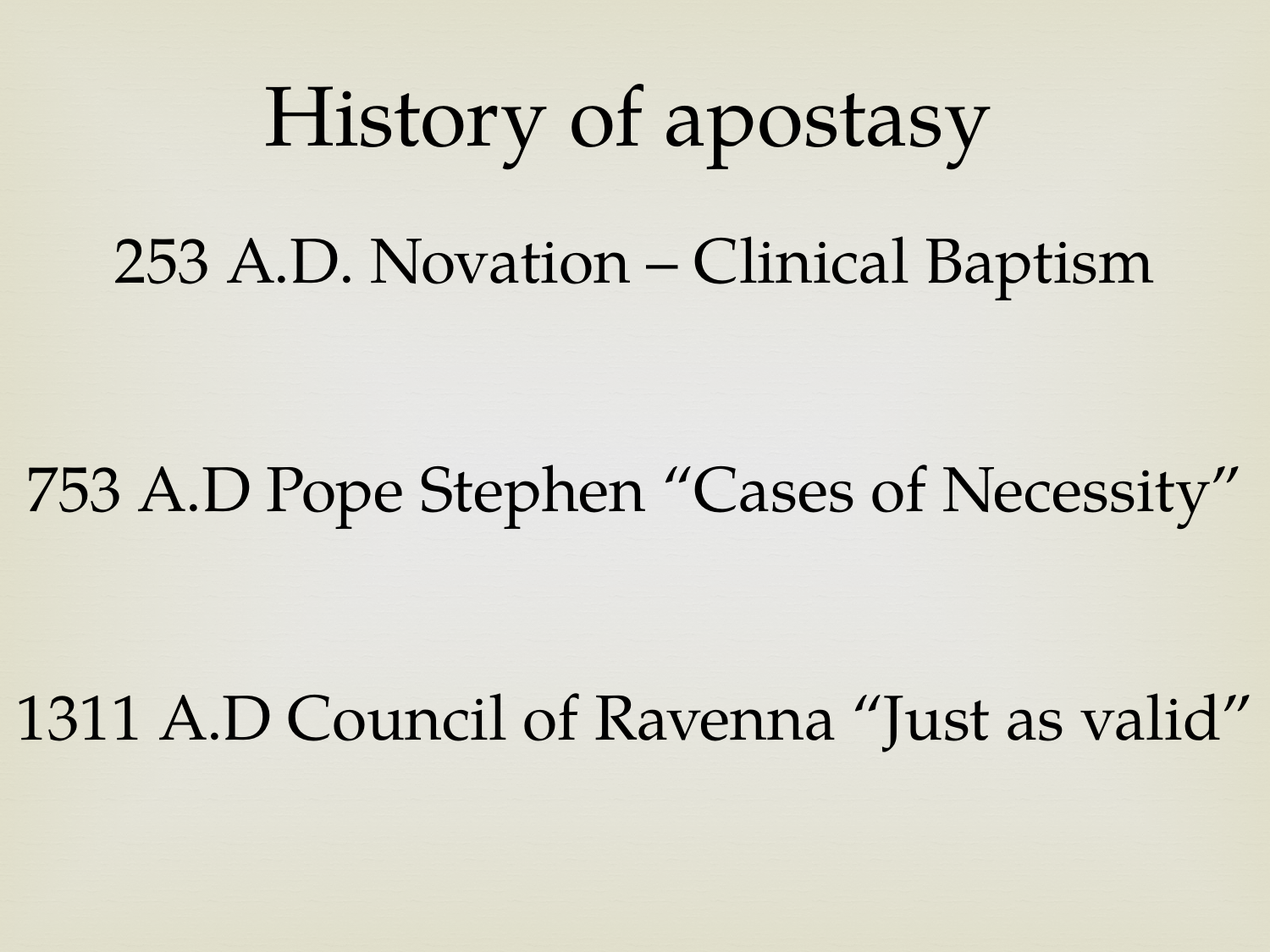

History of apostasy
253 A.D. Novation – Clinical Baptism

753 A.D Pope Stephen “Cases of Necessity”

1311 A.D Council of Ravenna “Just as valid”